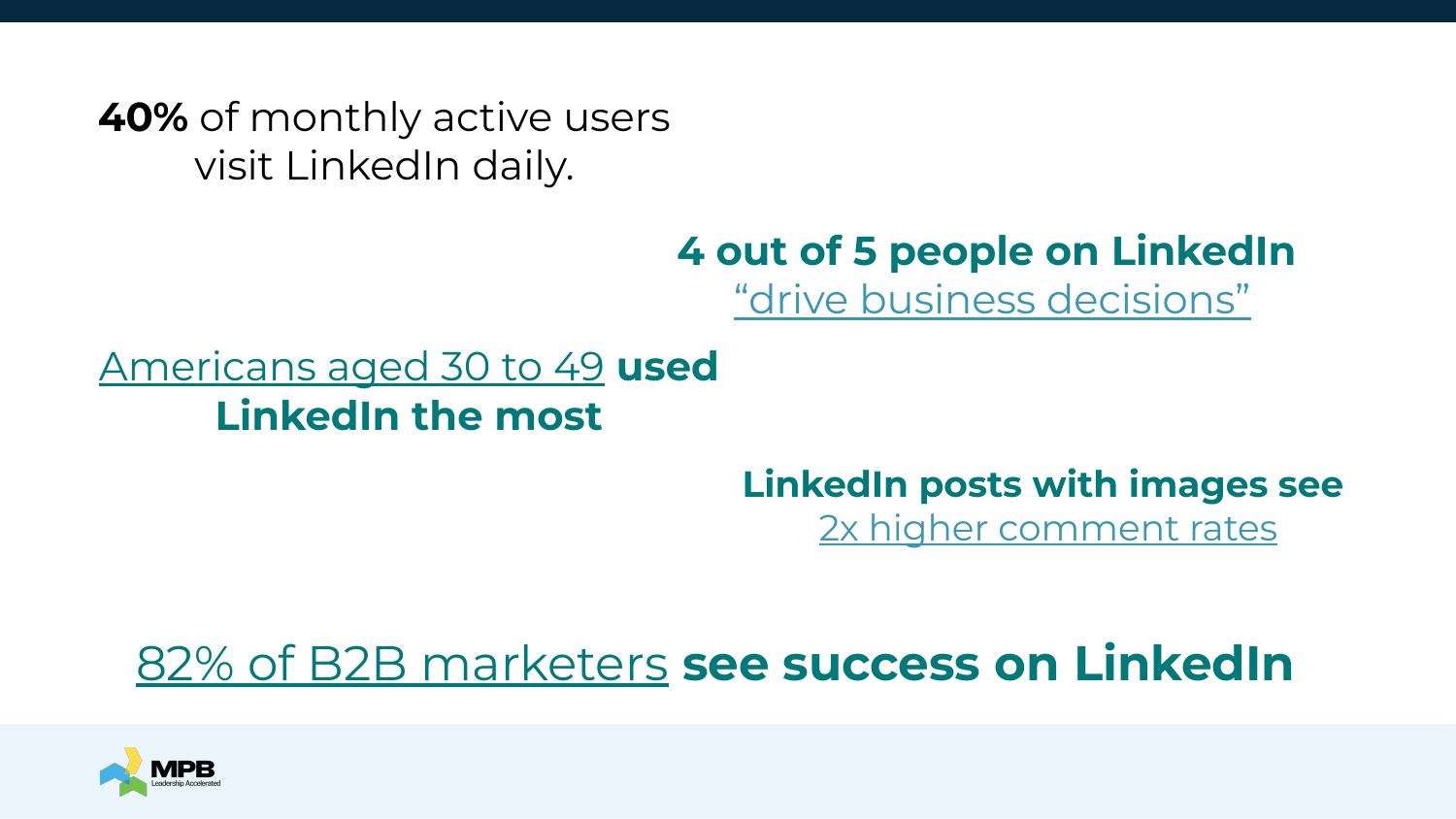

40% of monthly active users visit LinkedIn daily.
4 out of 5 people on LinkedIn “drive business decisions”
Americans aged 30 to 49 used LinkedIn the most
LinkedIn posts with images see 2x higher comment rates
82% of B2B marketers see success on LinkedIn